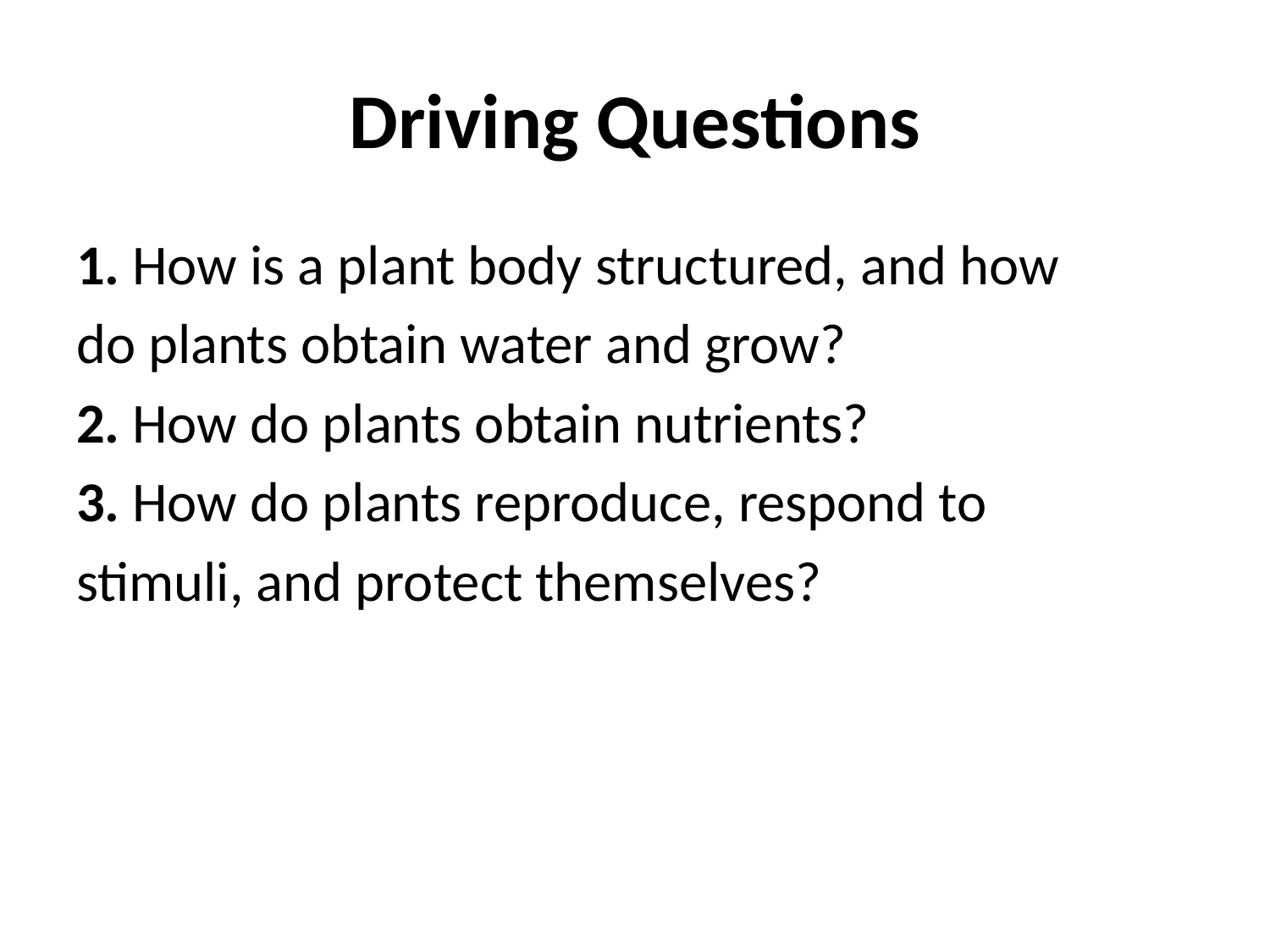

# Driving Questions
1. How is a plant body structured, and how
do plants obtain water and grow?
2. How do plants obtain nutrients?
3. How do plants reproduce, respond to
stimuli, and protect themselves?